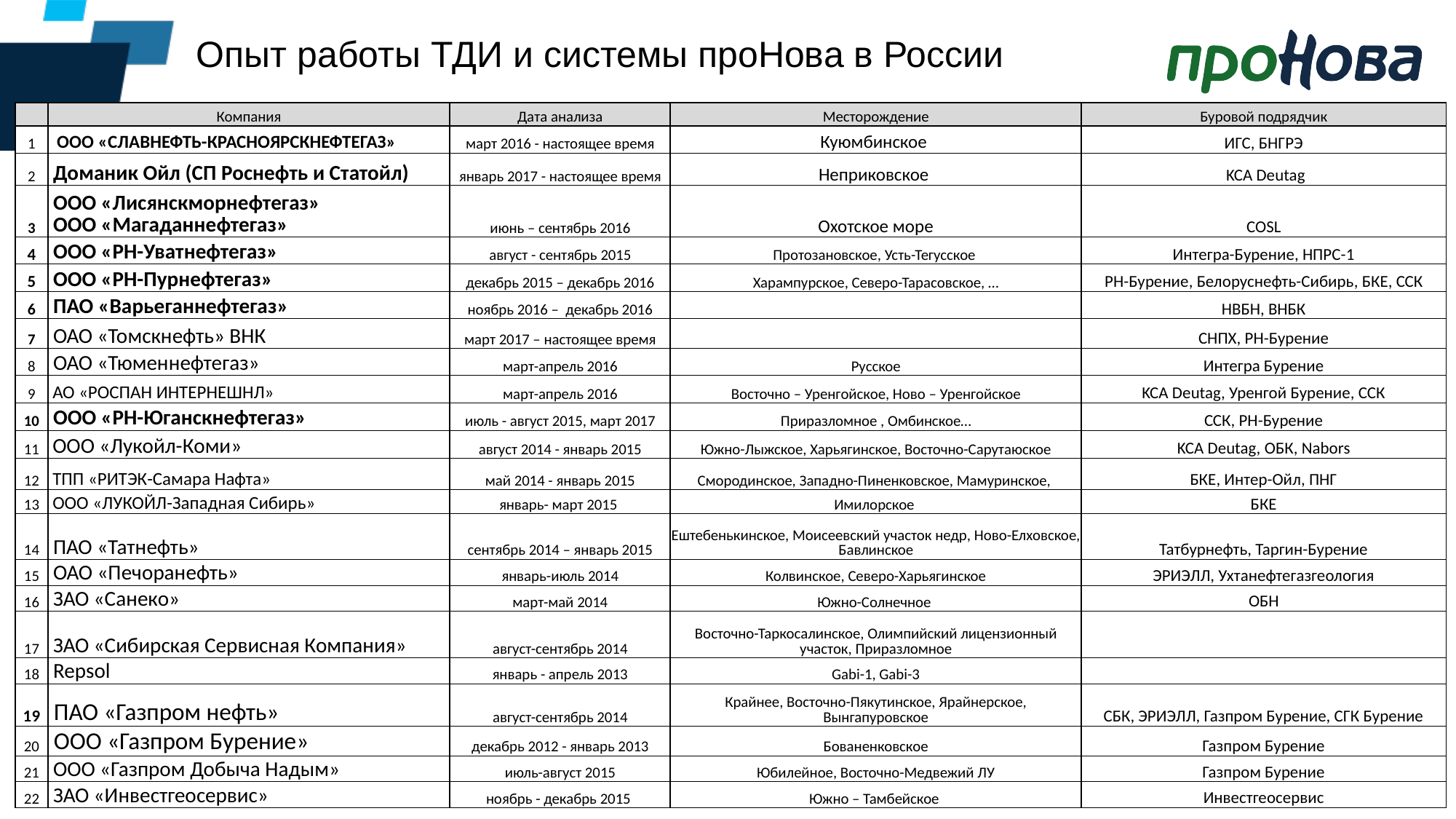

# Опыт работы ТДИ и системы проНова в России
|  | Компания | Дата анализа | Месторождение | Буровой подрядчик |
| --- | --- | --- | --- | --- |
| 1 | ООО «СЛАВНЕФТЬ-КРАСНОЯРСКНЕФТЕГАЗ» | март 2016 - настоящее время | Куюмбинское | ИГС, БНГРЭ |
| 2 | Доманик Ойл (СП Роснефть и Статойл) | январь 2017 - настоящее время | Неприковское | KCA Deutag |
| 3 | ООО «Лисянскморнефтегаз» ООО «Магаданнефтегаз» | июнь – сентябрь 2016 | Охотское море | COSL |
| 4 | ООО «РН-Уватнефтегаз» | август - сентябрь 2015 | Протозановское, Усть-Тегусское | Интегра-Бурение, НПРС-1 |
| 5 | ООО «РН-Пурнефтегаз» | декабрь 2015 – декабрь 2016 | Харампурское, Северо-Тарасовское, … | РН-Бурение, Белоруснефть-Сибирь, БКЕ, ССК |
| 6 | ПАО «Варьеганнефтегаз» | ноябрь 2016 – декабрь 2016 |  | НВБН, ВНБК |
| 7 | ОАО «Томскнефть» ВНК | март 2017 – настоящее время |  | СНПХ, РН-Бурение |
| 8 | ОАО «Тюменнефтегаз» | март-апрель 2016 | Русское | Интегра Бурение |
| 9 | АО «РОСПАН ИНТЕРНЕШНЛ» | март-апрель 2016 | Восточно – Уренгойское, Ново – Уренгойское | KCA Deutag, Уренгой Бурение, ССК |
| 10 | ООО «РН-Юганскнефтегаз» | июль - август 2015, март 2017 | Приразломное , Омбинское… | ССК, РН-Бурение |
| 11 | ООО «Лукойл-Коми» | август 2014 - январь 2015 | Южно-Лыжское, Харьягинское, Восточно-Сарутаюское | KCA Deutag, ОБК, Nabors |
| 12 | ТПП «РИТЭК-Самара Нафта» | май 2014 - январь 2015 | Смородинское, Западно-Пиненковское, Мамуринское, | БКЕ, Интер-Ойл, ПНГ |
| 13 | ООО «ЛУКОЙЛ-Западная Сибирь» | январь- март 2015 | Имилорское | БКЕ |
| 14 | ПАО «Татнефть» | сентябрь 2014 – январь 2015 | Ештебенькинское, Моисеевский участок недр, Ново-Елховское, Бавлинское | Татбурнефть, Таргин-Бурение |
| 15 | ОАО «Печоранефть» | январь-июль 2014 | Колвинское, Северо-Харьягинское | ЭРИЭЛЛ, Ухтанефтегазгеология |
| 16 | ЗАО «Санеко» | март-май 2014 | Южно-Солнечное | ОБН |
| 17 | ЗАО «Сибирская Сервисная Компания» | август-сентябрь 2014 | Восточно-Таркосалинское, Олимпийский лицензионный участок, Приразломное |  |
| 18 | Repsol | январь - апрель 2013 | Gabi-1, Gabi-3 |  |
| 19 | ПАО «Газпром нефть» | август-сентябрь 2014 | Крайнее, Восточно-Пякутинское, Ярайнерское, Вынгапуровское | СБК, ЭРИЭЛЛ, Газпром Бурение, СГК Бурение |
| 20 | ООО «Газпром Бурение» | декабрь 2012 - январь 2013 | Бованенковское | Газпром Бурение |
| 21 | ООО «Газпром Добыча Надым» | июль-август 2015 | Юбилейное, Восточно-Медвежий ЛУ | Газпром Бурение |
| 22 | ЗАО «Инвестгеосервис» | ноябрь - декабрь 2015 | Южно – Тамбейское | Инвестгеосервис |

7